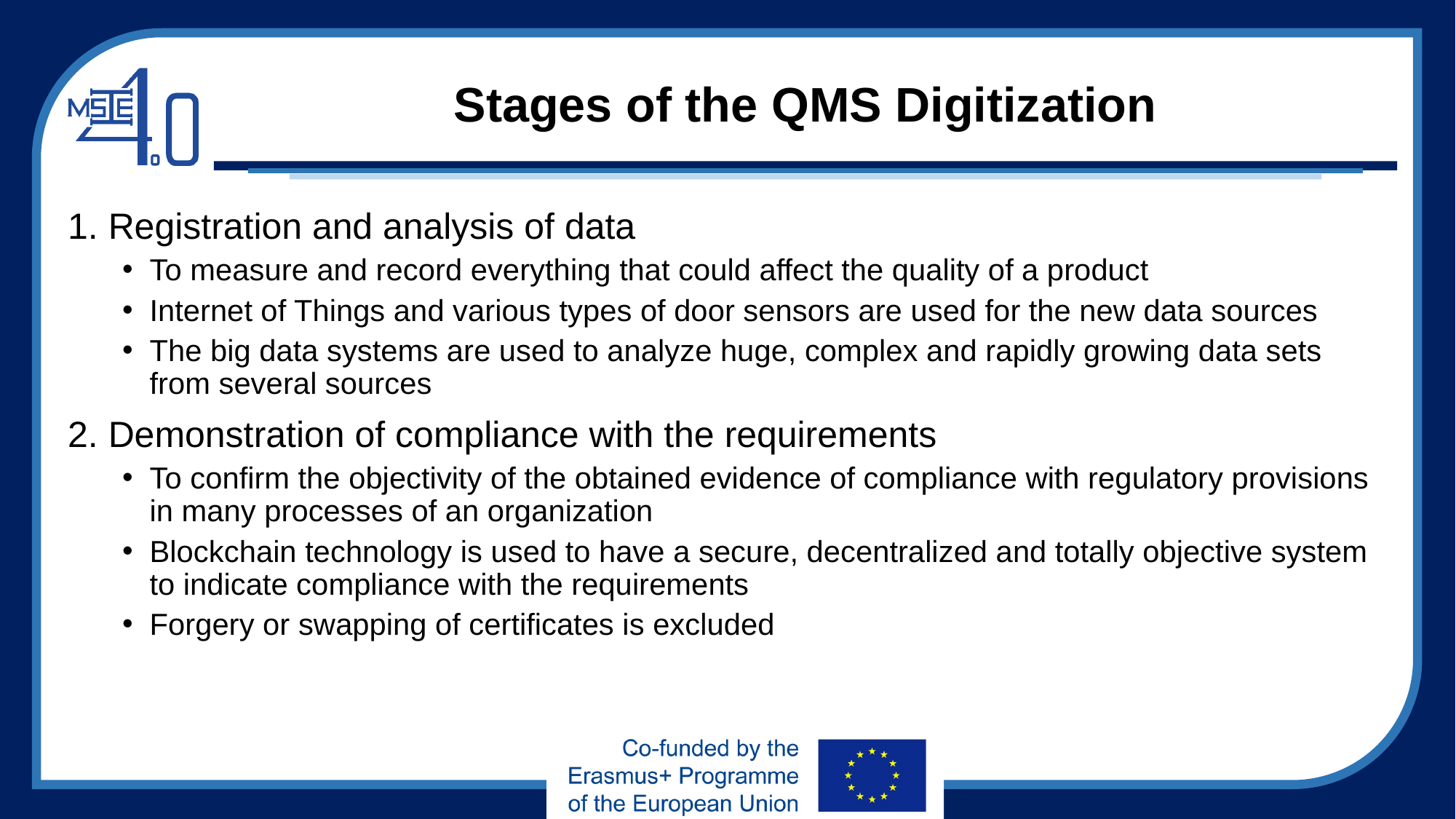

# Stages of the QMS Digitization
1. Registration and analysis of data
To measure and record everything that could affect the quality of a product
Internet of Things and various types of door sensors are used for the new data sources
The big data systems are used to analyze huge, complex and rapidly growing data sets from several sources
2. Demonstration of compliance with the requirements
To confirm the objectivity of the obtained evidence of compliance with regulatory provisions in many processes of an organization
Blockchain technology is used to have a secure, decentralized and totally objective system to indicate compliance with the requirements
Forgery or swapping of certificates is excluded